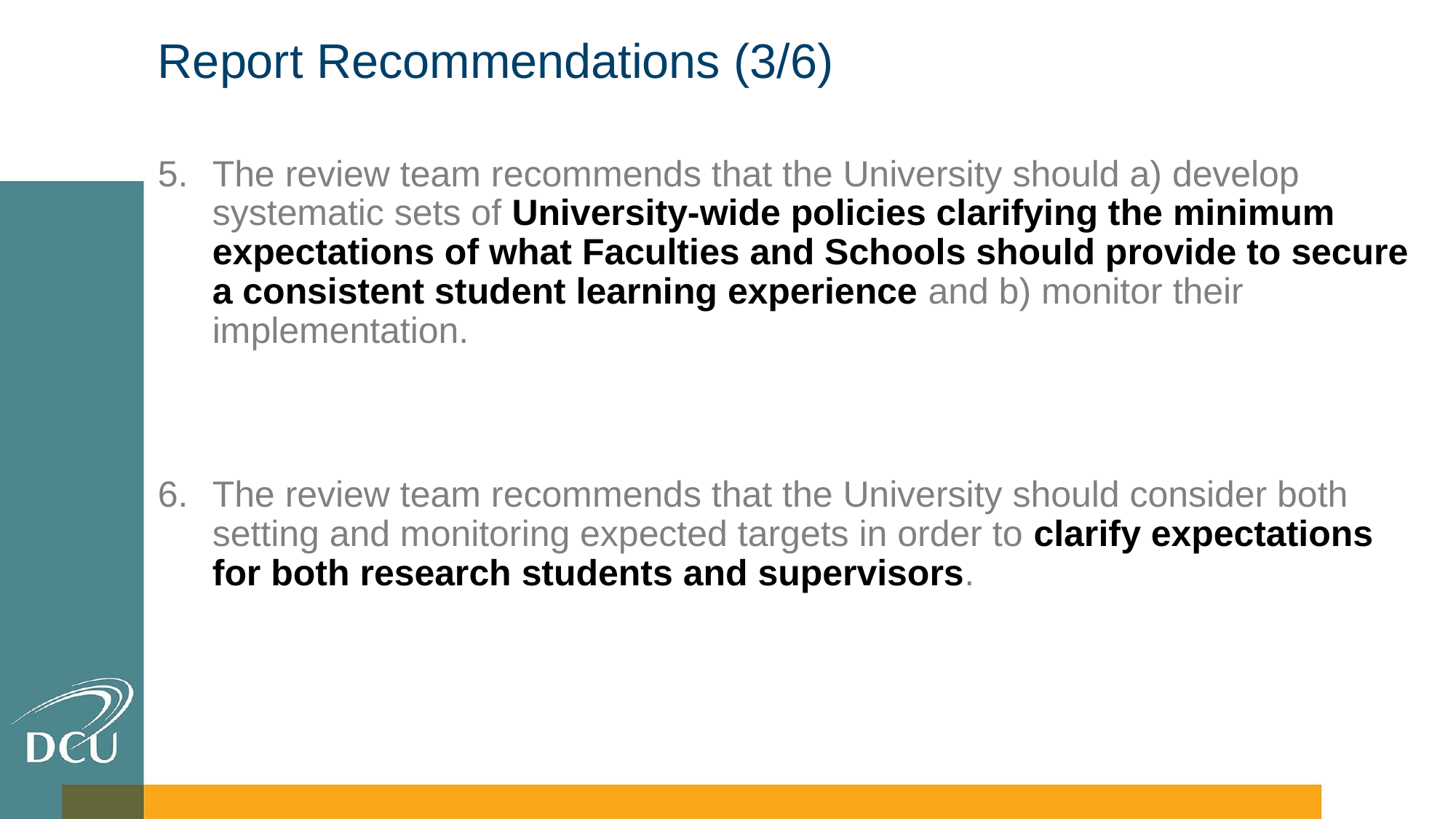

# Report Recommendations (3/6)
The review team recommends that the University should a) develop systematic sets of University-wide policies clarifying the minimum expectations of what Faculties and Schools should provide to secure a consistent student learning experience and b) monitor their implementation.

The review team recommends that the University should consider both setting and monitoring expected targets in order to clarify expectations for both research students and supervisors.